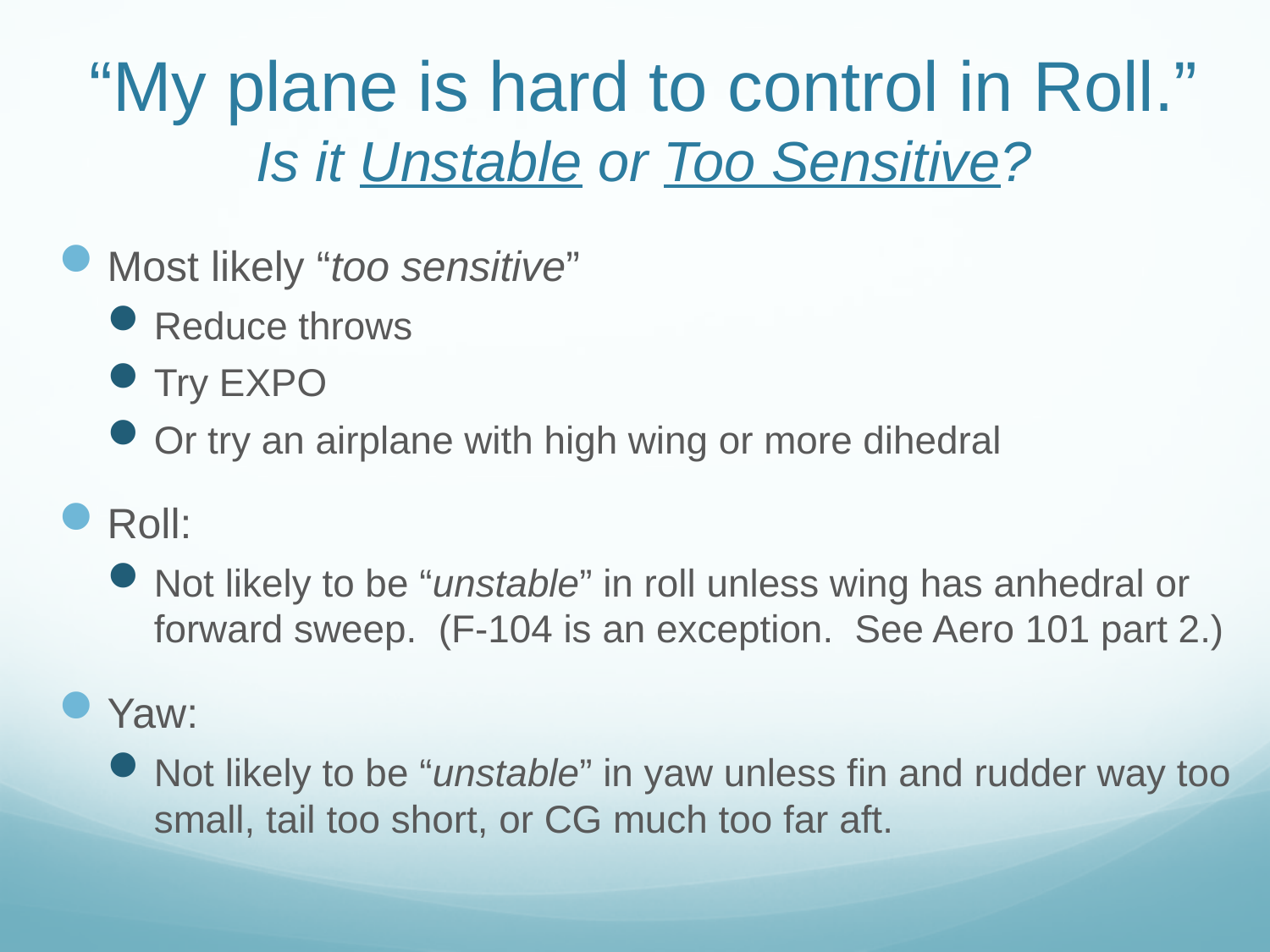

# “My plane is hard to control in Roll.” Is it Unstable or Too Sensitive?
Most likely “too sensitive”
Reduce throws
Try EXPO
Or try an airplane with high wing or more dihedral
Roll:
Not likely to be “unstable” in roll unless wing has anhedral or forward sweep.  (F-104 is an exception.  See Aero 101 part 2.)
Yaw:
Not likely to be “unstable” in yaw unless fin and rudder way too small, tail too short, or CG much too far aft.